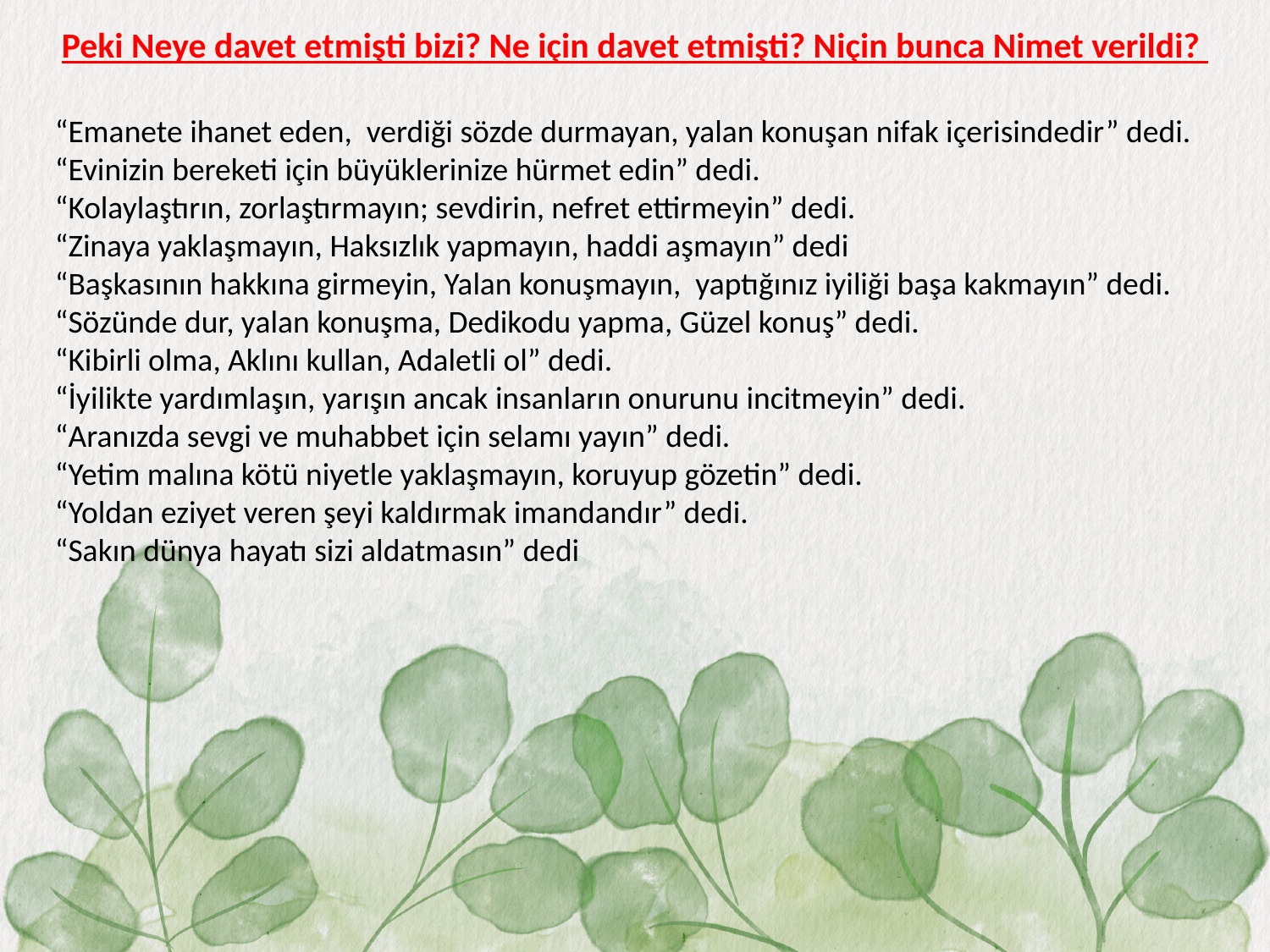

Peki Neye davet etmişti bizi? Ne için davet etmişti? Niçin bunca Nimet verildi?
“Emanete ihanet eden,  verdiği sözde durmayan, yalan konuşan nifak içerisindedir” dedi.
“Evinizin bereketi için büyüklerinize hürmet edin” dedi.
“Kolaylaştırın, zorlaştırmayın; sevdirin, nefret ettirmeyin” dedi.
“Zinaya yaklaşmayın, Haksızlık yapmayın, haddi aşmayın” dedi
“Başkasının hakkına girmeyin, Yalan konuşmayın,  yaptığınız iyiliği başa kakmayın” dedi.
“Sözünde dur, yalan konuşma, Dedikodu yapma, Güzel konuş” dedi.
“Kibirli olma, Aklını kullan, Adaletli ol” dedi.
“İyilikte yardımlaşın, yarışın ancak insanların onurunu incitmeyin” dedi.
“Aranızda sevgi ve muhabbet için selamı yayın” dedi.
“Yetim malına kötü niyetle yaklaşmayın, koruyup gözetin” dedi.
“Yoldan eziyet veren şeyi kaldırmak imandandır” dedi.
“Sakın dünya hayatı sizi aldatmasın” dedi